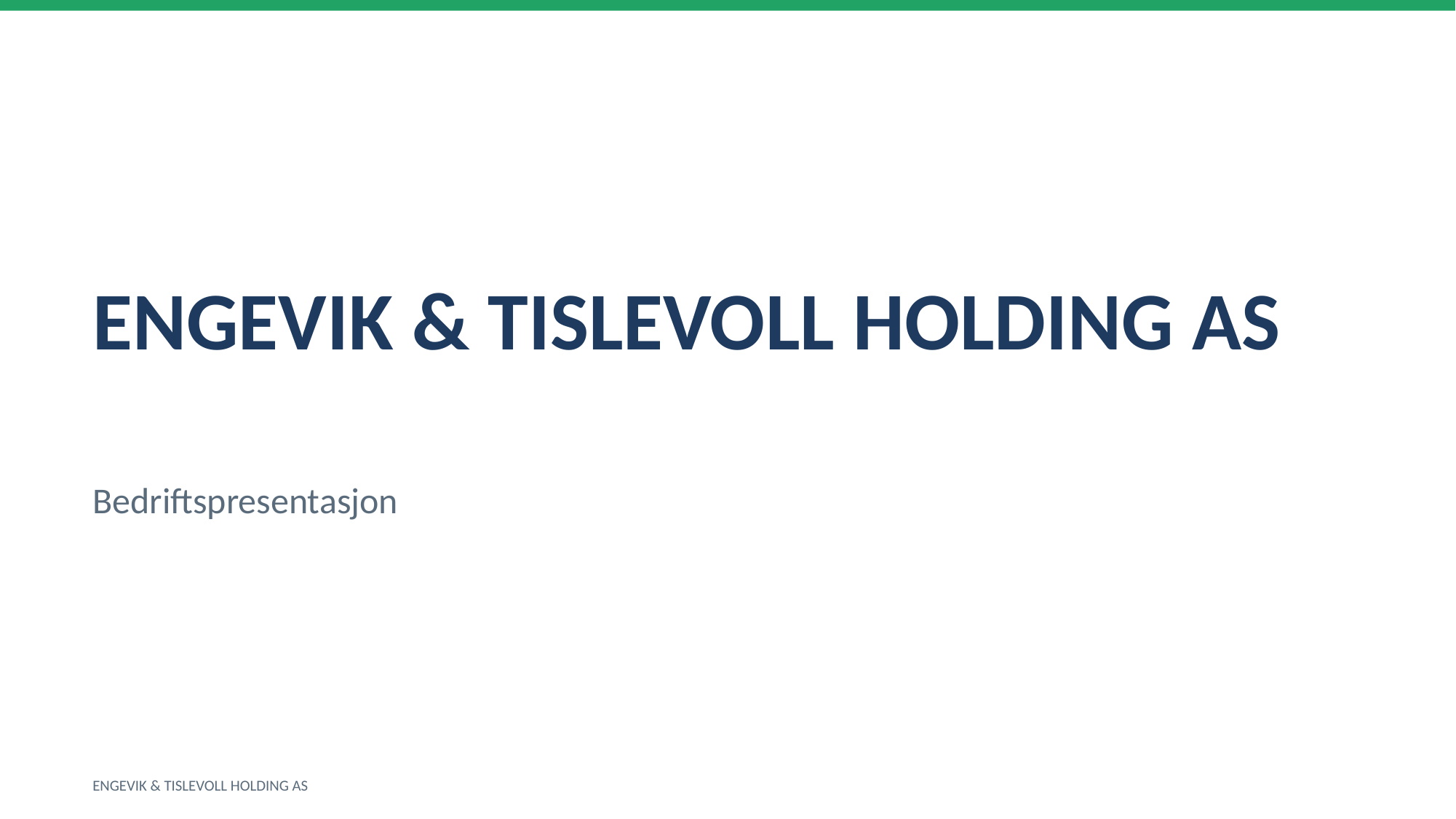

ENGEVIK & TISLEVOLL HOLDING AS
Bedriftspresentasjon
ENGEVIK & TISLEVOLL HOLDING AS